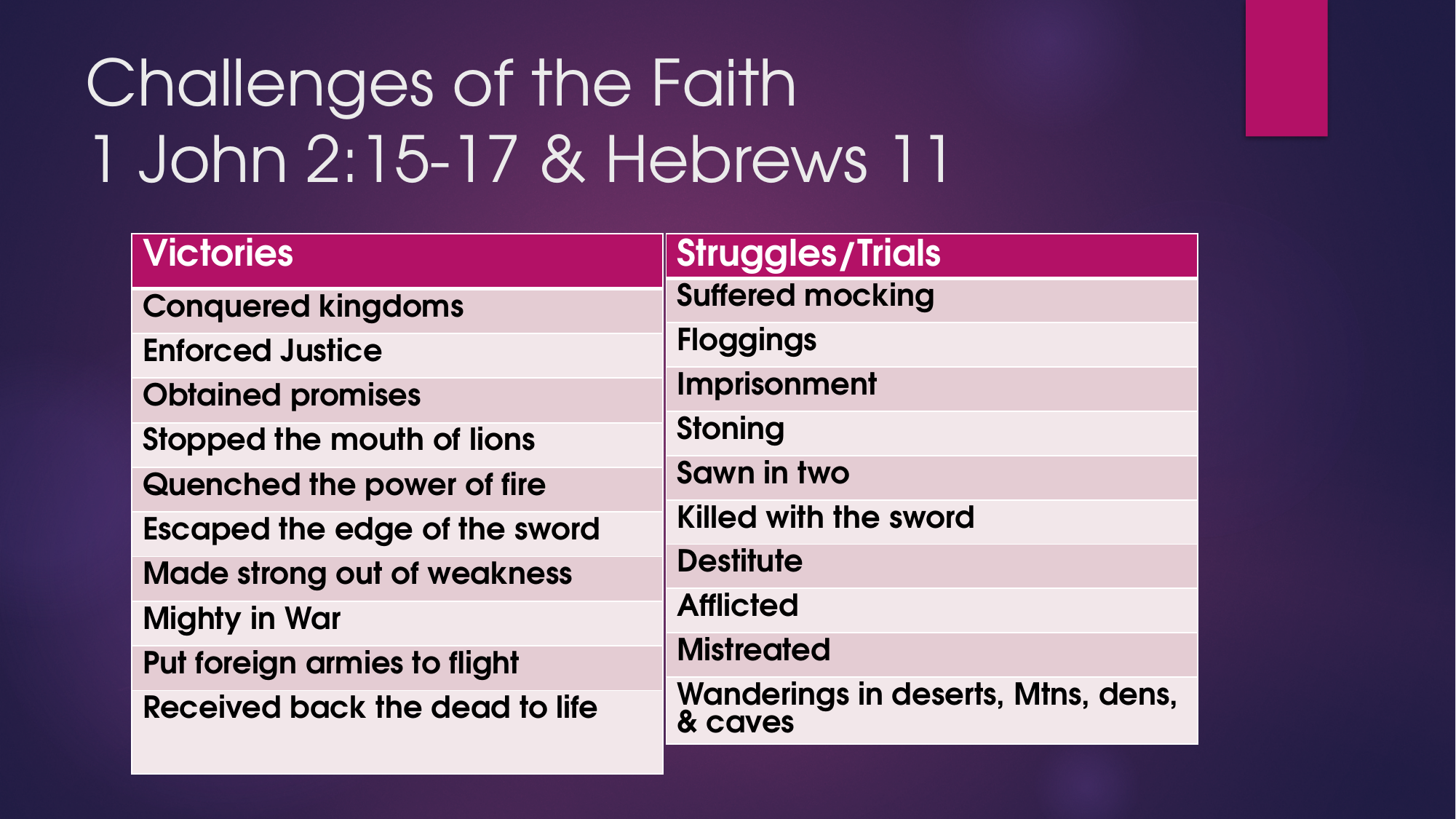

# Challenges of the Faith 1 John 2:15-17 & Hebrews 11
| Victories |
| --- |
| Conquered kingdoms |
| Enforced Justice |
| Obtained promises |
| Stopped the mouth of lions |
| Quenched the power of fire |
| Escaped the edge of the sword |
| Made strong out of weakness |
| Mighty in War |
| Put foreign armies to flight |
| Received back the dead to life |
| Struggles/Trials |
| --- |
| Suffered mocking |
| Floggings |
| Imprisonment |
| Stoning |
| Sawn in two |
| Killed with the sword |
| Destitute |
| Afflicted |
| Mistreated |
| Wanderings in deserts, Mtns, dens, & caves |